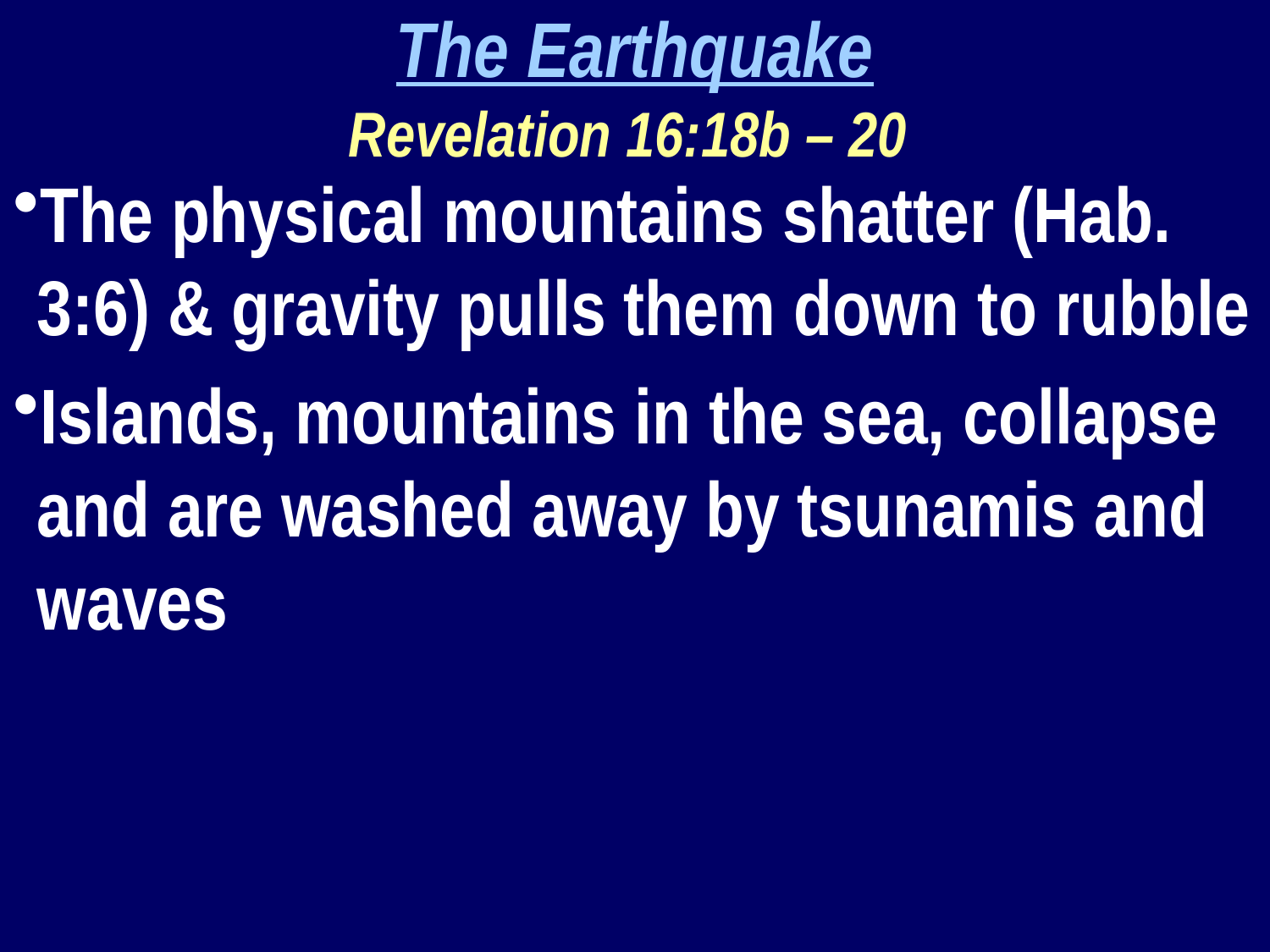

The Earthquake
Revelation 16:18b – 20
The physical mountains shatter (Hab. 3:6) & gravity pulls them down to rubble
Islands, mountains in the sea, collapse and are washed away by tsunamis and waves